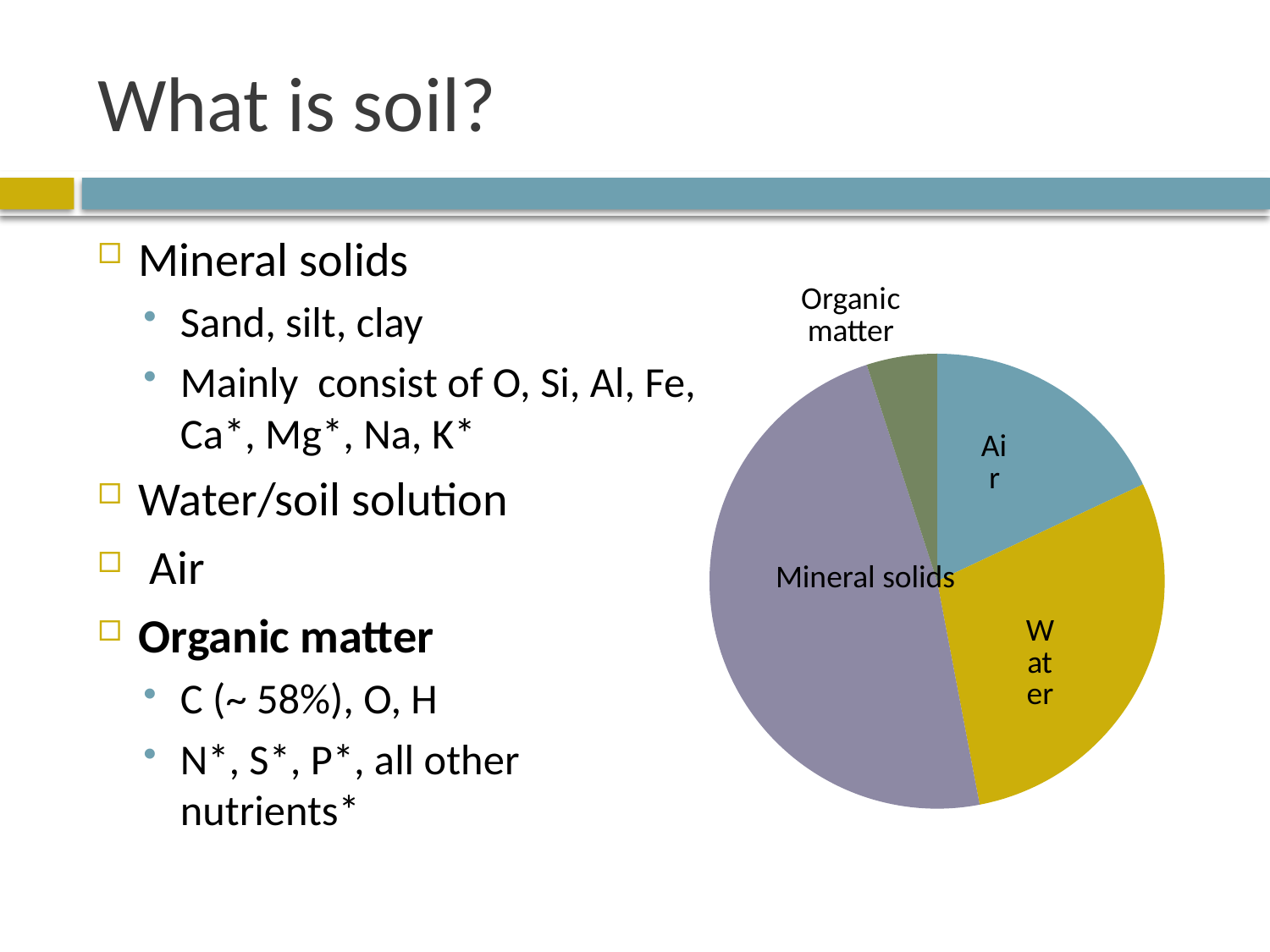

# What is soil?
Mineral solids
Sand, silt, clay
Mainly  consist of O, Si, Al, Fe, Ca*, Mg*, Na, K*
Water/soil solution
 Air
Organic matter
C (~ 58%), O, H
N*, S*, P*, all other nutrients*

### Chart

| Category | Column1 |
|---|---|
| Air | 18.0 |
| Water | 29.0 |
| Mineral solids | 48.0 |
| Organic matter | 5.0 |
Mineral solids